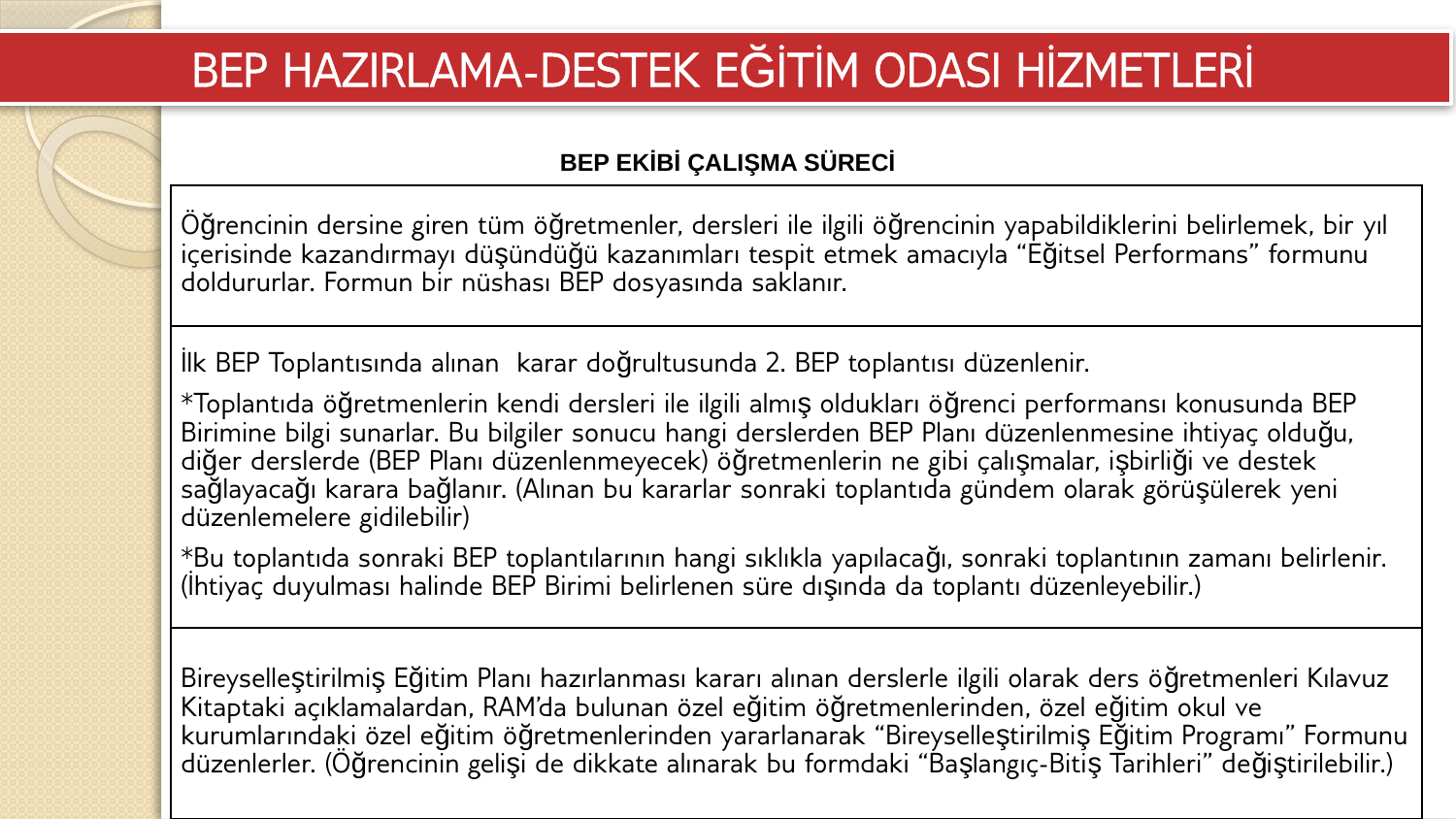

BEP HAZIRLAMA-DESTEK EĞİTİM ODASI HİZMETLERİ
BEP EKİBİ ÇALIŞMA SÜRECİ

| Öğrencinin dersine giren tüm öğretmenler, dersleri ile ilgili öğrencinin yapabildiklerini belirlemek, bir yıl içerisinde kazandırmayı düşündüğü kazanımları tespit etmek amacıyla “Eğitsel Performans” formunu doldururlar. Formun bir nüshası BEP dosyasında saklanır. |
| --- |
| İlk BEP Toplantısında alınan karar doğrultusunda 2. BEP toplantısı düzenlenir. \*Toplantıda öğretmenlerin kendi dersleri ile ilgili almış oldukları öğrenci performansı konusunda BEP Birimine bilgi sunarlar. Bu bilgiler sonucu hangi derslerden BEP Planı düzenlenmesine ihtiyaç olduğu, diğer derslerde (BEP Planı düzenlenmeyecek) öğretmenlerin ne gibi çalışmalar, işbirliği ve destek sağlayacağı karara bağlanır. (Alınan bu kararlar sonraki toplantıda gündem olarak görüşülerek yeni düzenlemelere gidilebilir) \*Bu toplantıda sonraki BEP toplantılarının hangi sıklıkla yapılacağı, sonraki toplantının zamanı belirlenir. (İhtiyaç duyulması halinde BEP Birimi belirlenen süre dışında da toplantı düzenleyebilir.) |
| Bireyselleştirilmiş Eğitim Planı hazırlanması kararı alınan derslerle ilgili olarak ders öğretmenleri Kılavuz Kitaptaki açıklamalardan, RAM’da bulunan özel eğitim öğretmenlerinden, özel eğitim okul ve kurumlarındaki özel eğitim öğretmenlerinden yararlanarak “Bireyselleştirilmiş Eğitim Programı” Formunu düzenlerler. (Öğrencinin gelişi de dikkate alınarak bu formdaki “Başlangıç-Bitiş Tarihleri” değiştirilebilir.) |